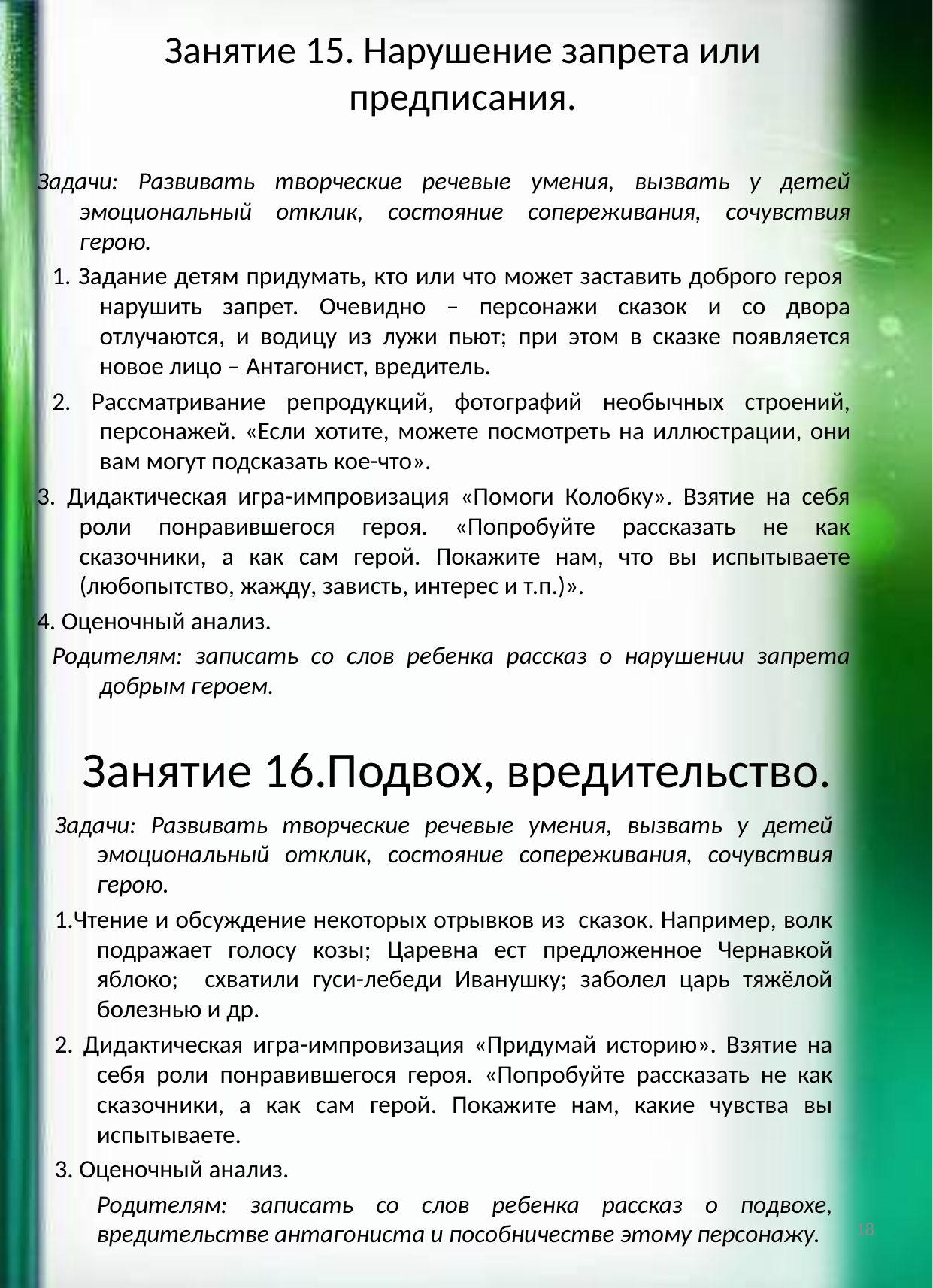

# Занятие 15. Нарушение запрета или предписания.
Задачи: Развивать творческие речевые умения, вызвать у детей эмоциональный отклик, состояние сопереживания, сочувствия герою.
1. Задание детям придумать, кто или что может заставить доброго героя  нарушить запрет. Очевидно – персонажи сказок и со двора отлучаются, и водицу из лужи пьют; при этом в сказке появляется новое лицо – Антагонист, вредитель.
2. Рассматривание репродукций, фотографий необычных строений, персонажей. «Если хотите, можете посмотреть на иллюстрации, они вам могут подсказать кое-что».
3. Дидактическая игра-импровизация «Помоги Колобку». Взятие на себя роли понравившегося героя. «Попробуйте рассказать не как сказочники, а как сам герой. Покажите нам, что вы испытываете (любопытство, жажду, зависть, интерес и т.п.)».
4. Оценочный анализ.
Родителям: записать со слов ребенка рассказ о нарушении запрета добрым героем.

Занятие 16.Подвох, вредительство.
Задачи: Развивать творческие речевые умения, вызвать у детей эмоциональный отклик, состояние сопереживания, сочувствия герою.
1.Чтение и обсуждение некоторых отрывков из  сказок. Например, волк подражает голосу козы; Царевна ест предложенное Чернавкой яблоко;  схватили гуси-лебеди Иванушку; заболел царь тяжёлой болезнью и др.
2. Дидактическая игра-импровизация «Придумай историю». Взятие на себя роли понравившегося героя. «Попробуйте рассказать не как сказочники, а как сам герой. Покажите нам, какие чувства вы испытываете.
3. Оценочный анализ.
	Родителям: записать со слов ребенка рассказ о подвохе, вредительстве антагониста и пособничестве этому персонажу.

18